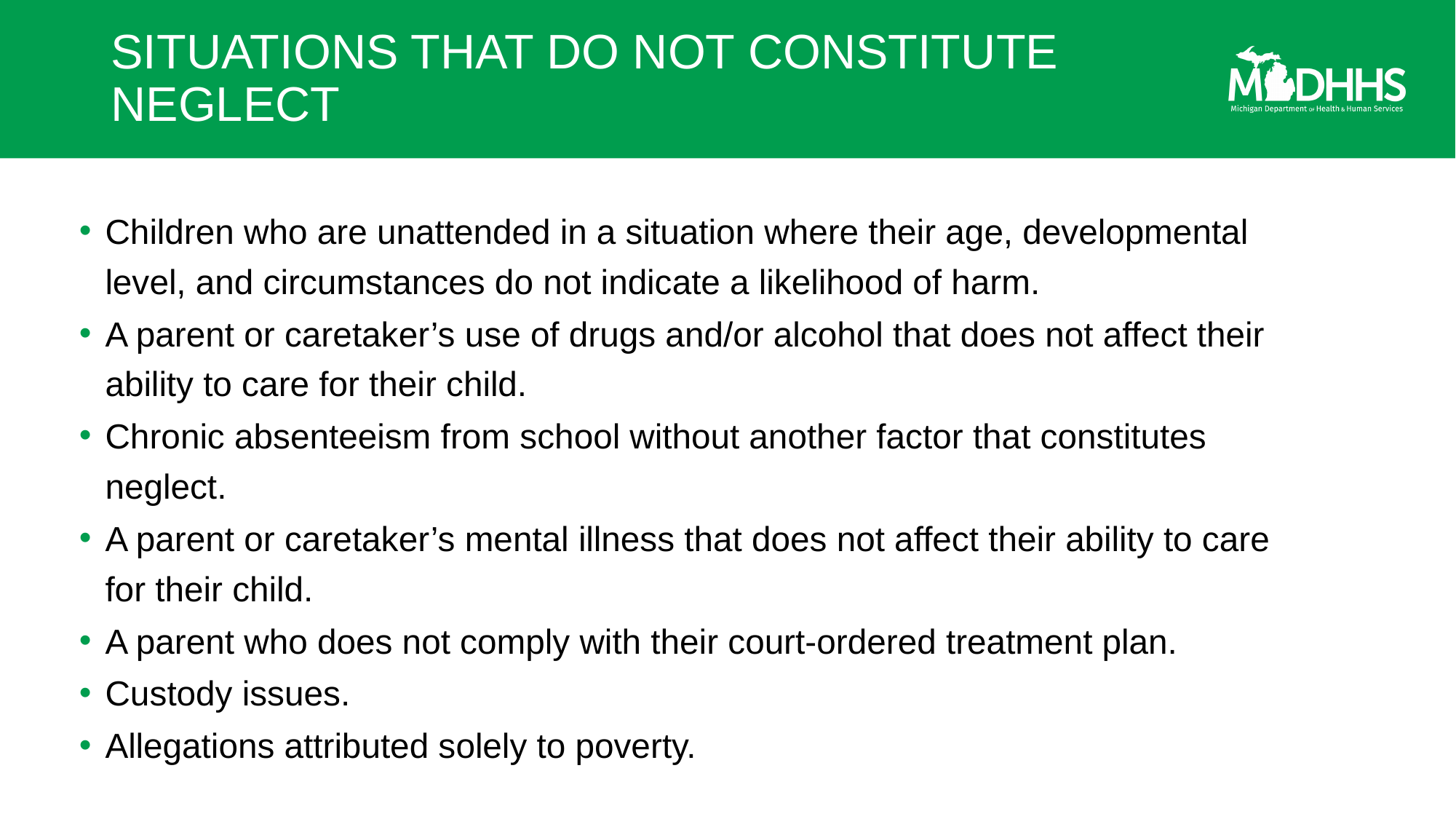

# SITUATIONS THAT DO NOT CONSTITUTE NEGLECT

Children who are unattended in a situation where their age, developmental level, and circumstances do not indicate a likelihood of harm.
A parent or caretaker’s use of drugs and/or alcohol that does not affect their ability to care for their child.
Chronic absenteeism from school without another factor that constitutes neglect.
A parent or caretaker’s mental illness that does not affect their ability to care for their child.
A parent who does not comply with their court-ordered treatment plan.
Custody issues.
Allegations attributed solely to poverty.